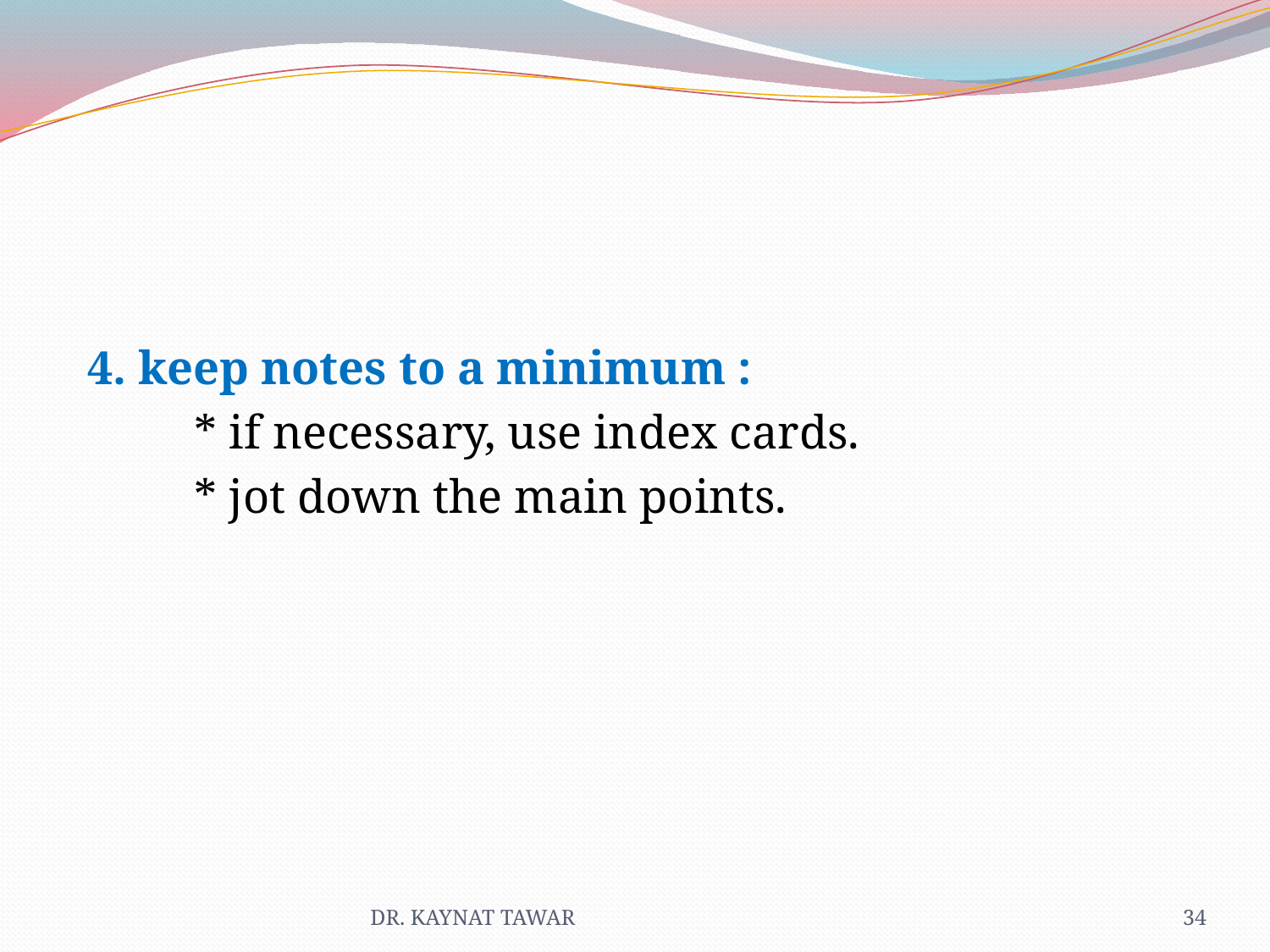

#

 4. keep notes to a minimum :
          * if necessary, use index cards.
          * jot down the main points.
DR. KAYNAT TAWAR
34